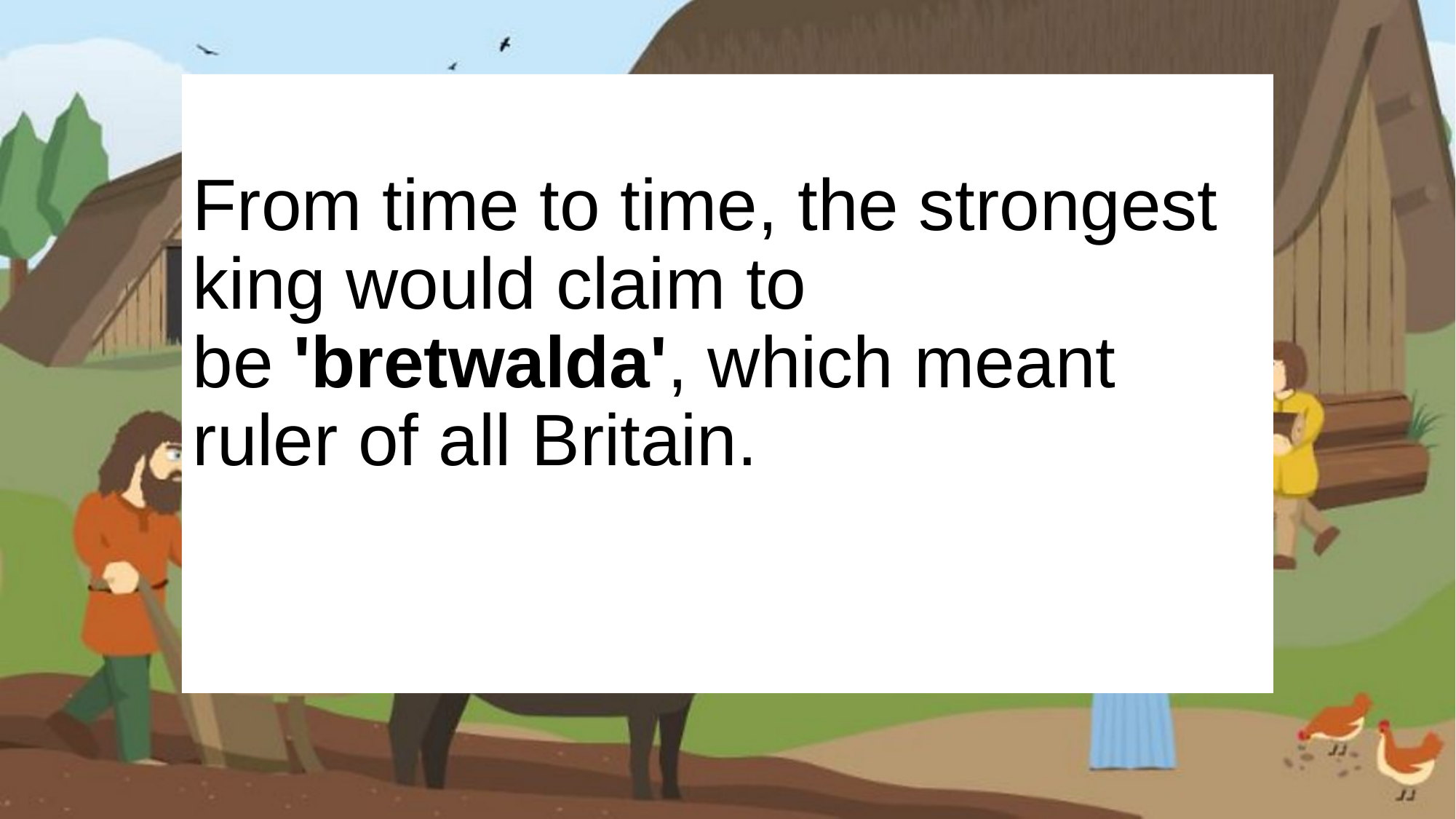

From time to time, the strongest king would claim to be 'bretwalda', which meant ruler of all Britain.